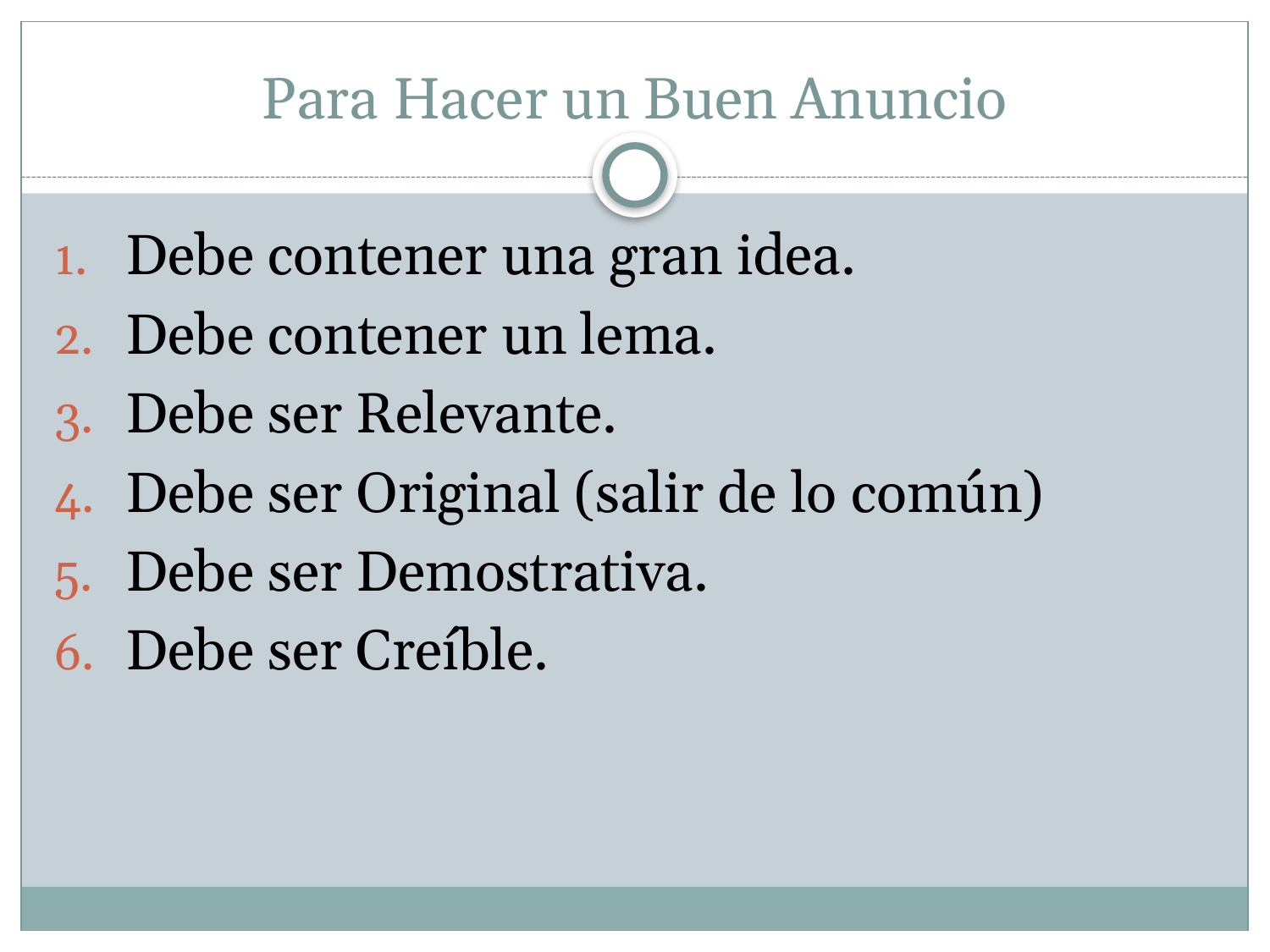

# Para Hacer un Buen Anuncio
Debe contener una gran idea.
Debe contener un lema.
Debe ser Relevante.
Debe ser Original (salir de lo común)
Debe ser Demostrativa.
Debe ser Creíble.